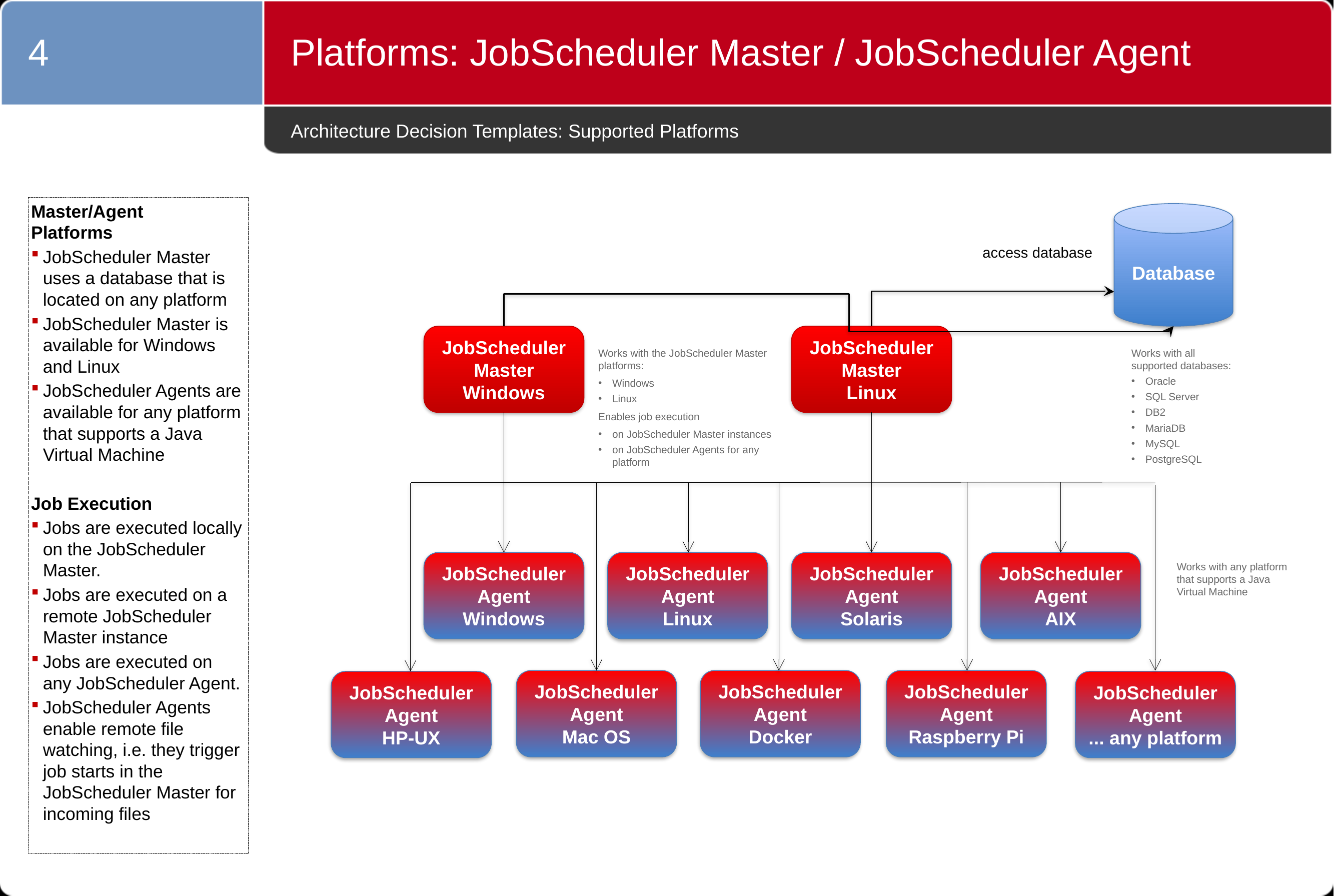

4
Platforms: JobScheduler Master / JobScheduler Agent
# Architecture Decision Templates: Supported Platforms

Master/Agent
Platforms
JobScheduler Master uses a database that is located on any platform
JobScheduler Master is available for Windows and Linux
JobScheduler Agents are available for any platform that supports a Java Virtual Machine

Job Execution
Jobs are executed locally on the JobScheduler Master.
Jobs are executed on a remote JobScheduler Master instance
Jobs are executed on any JobScheduler Agent.
JobScheduler Agents enable remote file watching, i.e. they trigger job starts in the JobScheduler Master for incoming files
Database
access database
JobScheduler
Master
Linux
JobScheduler
Master
Windows
Works with the JobScheduler Master platforms:
Windows
Linux
Enables job execution
on JobScheduler Master instances
on JobScheduler Agents for any platform
Works with all supported databases:
Oracle
SQL Server
DB2
MariaDB
MySQL
PostgreSQL
JobScheduler
Agent
Windows
JobScheduler
Agent
Linux
JobScheduler
Agent
Solaris
JobScheduler
Agent
AIX
Works with any platform that supports a Java Virtual Machine
JobScheduler
Agent
Mac OS
JobScheduler
Agent
Docker
JobScheduler
Agent
Raspberry Pi
JobScheduler
Agent
HP-UX
JobScheduler
Agent
... any platform